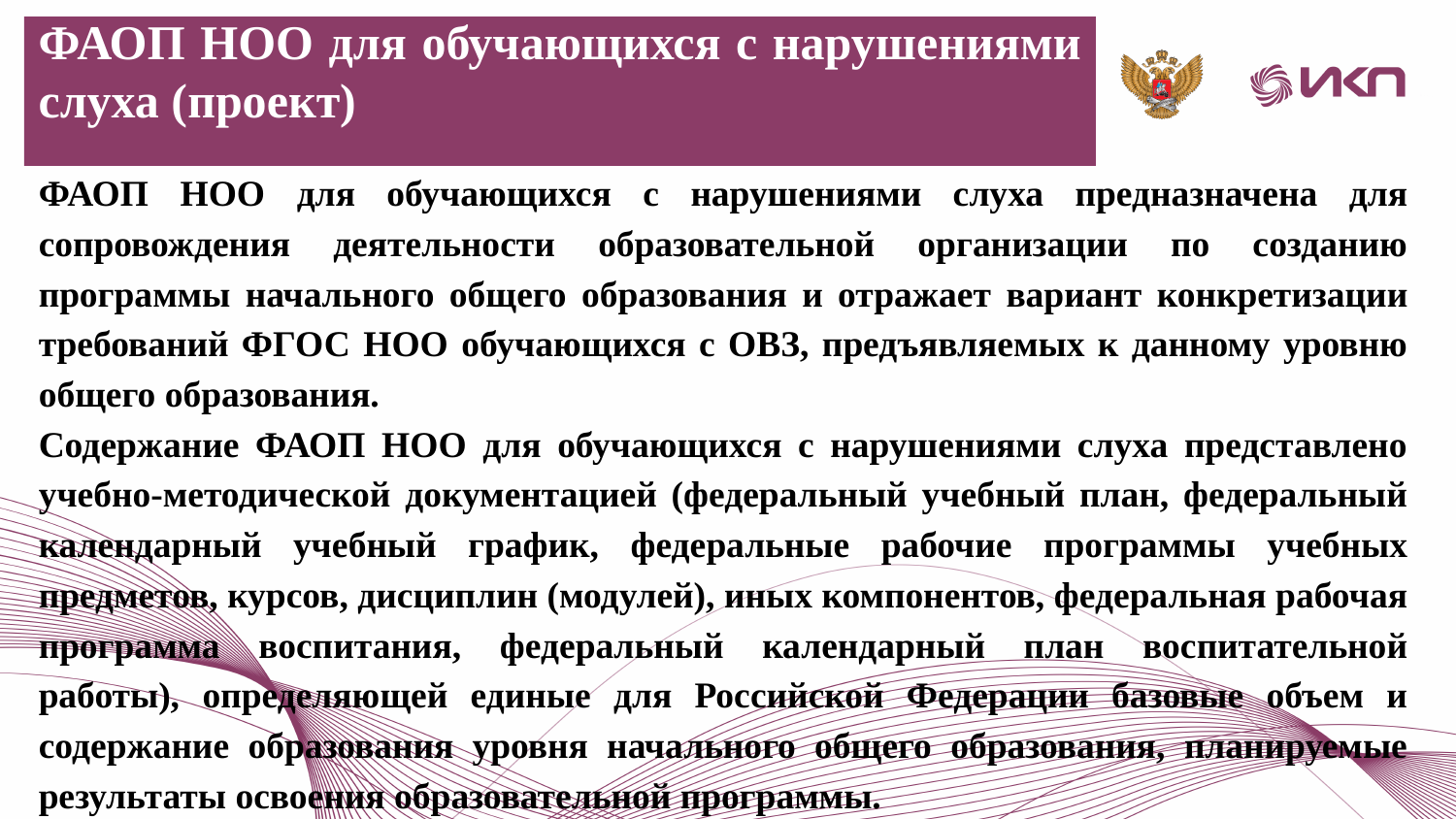

ФАОП НОО для обучающихся с нарушениями слуха (проект)

ФАОП НОО для обучающихся с нарушениями слуха предназначена для сопровождения деятельности образовательной организации по созданию программы начального общего образования и отражает вариант конкретизации требований ФГОС НОО обучающихся с ОВЗ, предъявляемых к данному уровню общего образования.
Содержание ФАОП НОО для обучающихся с нарушениями слуха представлено учебно-методической документацией (федеральный учебный план, федеральный календарный учебный график, федеральные рабочие программы учебных предметов, курсов, дисциплин (модулей), иных компонентов, федеральная рабочая программа воспитания, федеральный календарный план воспитательной работы), определяющей единые для Российской Федерации базовые объем и содержание образования уровня начального общего образования, планируемые результаты освоения образовательной программы.